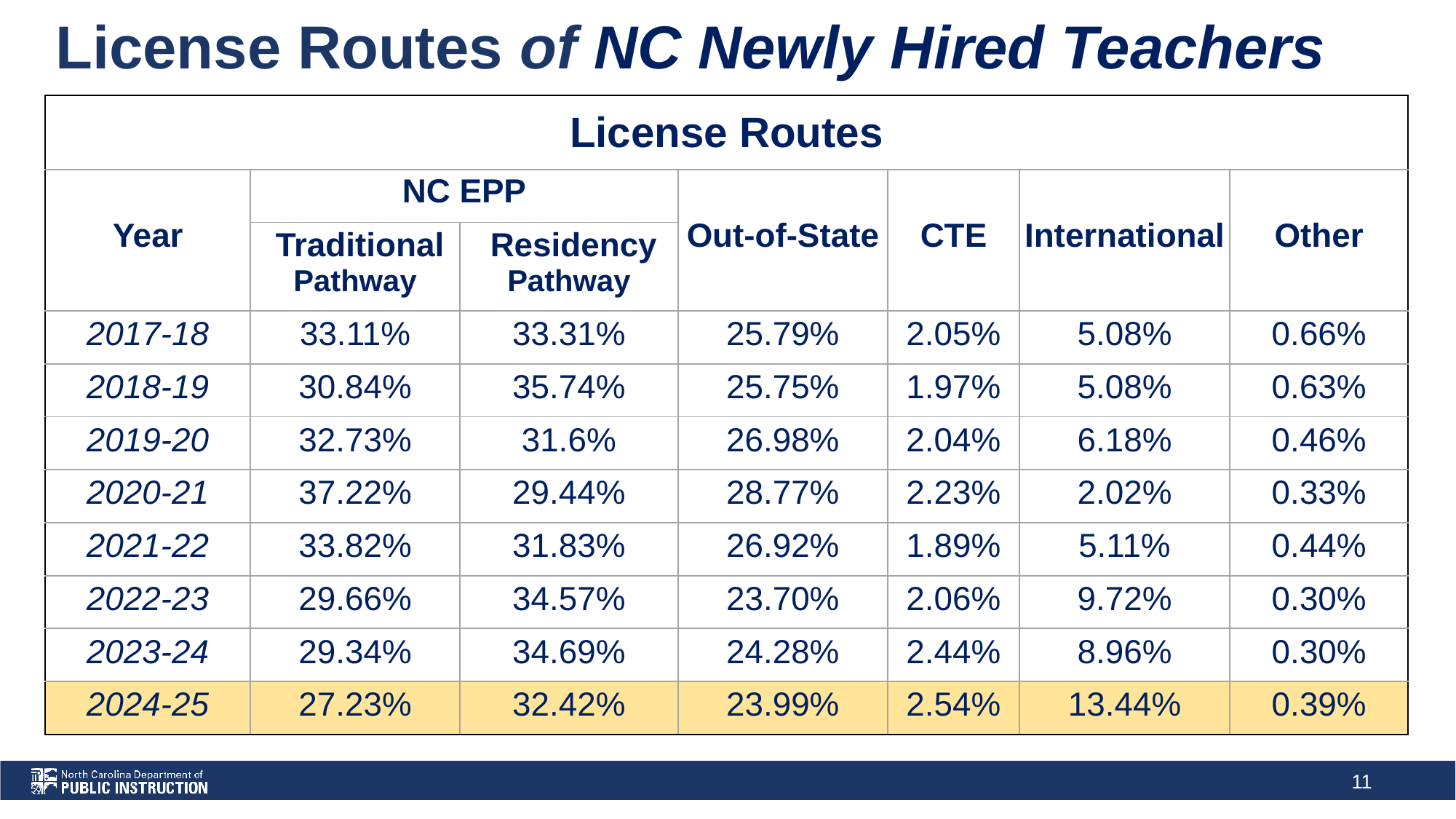

# License Routes of NC Newly Hired Teachers
| License Routes |  |  |  |  |  |  |
| --- | --- | --- | --- | --- | --- | --- |
| Year | NC EPP |  | Out-of-State | CTE | International | Other |
|  | Traditional Pathway | Residency Pathway |  |  |  |  |
| 2017-18 | 33.11% | 33.31% | 25.79% | 2.05% | 5.08% | 0.66% |
| 2018-19 | 30.84% | 35.74% | 25.75% | 1.97% | 5.08% | 0.63% |
| 2019-20 | 32.73% | 31.6% | 26.98% | 2.04% | 6.18% | 0.46% |
| 2020-21 | 37.22% | 29.44% | 28.77% | 2.23% | 2.02% | 0.33% |
| 2021-22 | 33.82% | 31.83% | 26.92% | 1.89% | 5.11% | 0.44% |
| 2022-23 | 29.66% | 34.57% | 23.70% | 2.06% | 9.72% | 0.30% |
| 2023-24 | 29.34% | 34.69% | 24.28% | 2.44% | 8.96% | 0.30% |
| 2024-25 | 27.23% | 32.42% | 23.99% | 2.54% | 13.44% | 0.39% |
11